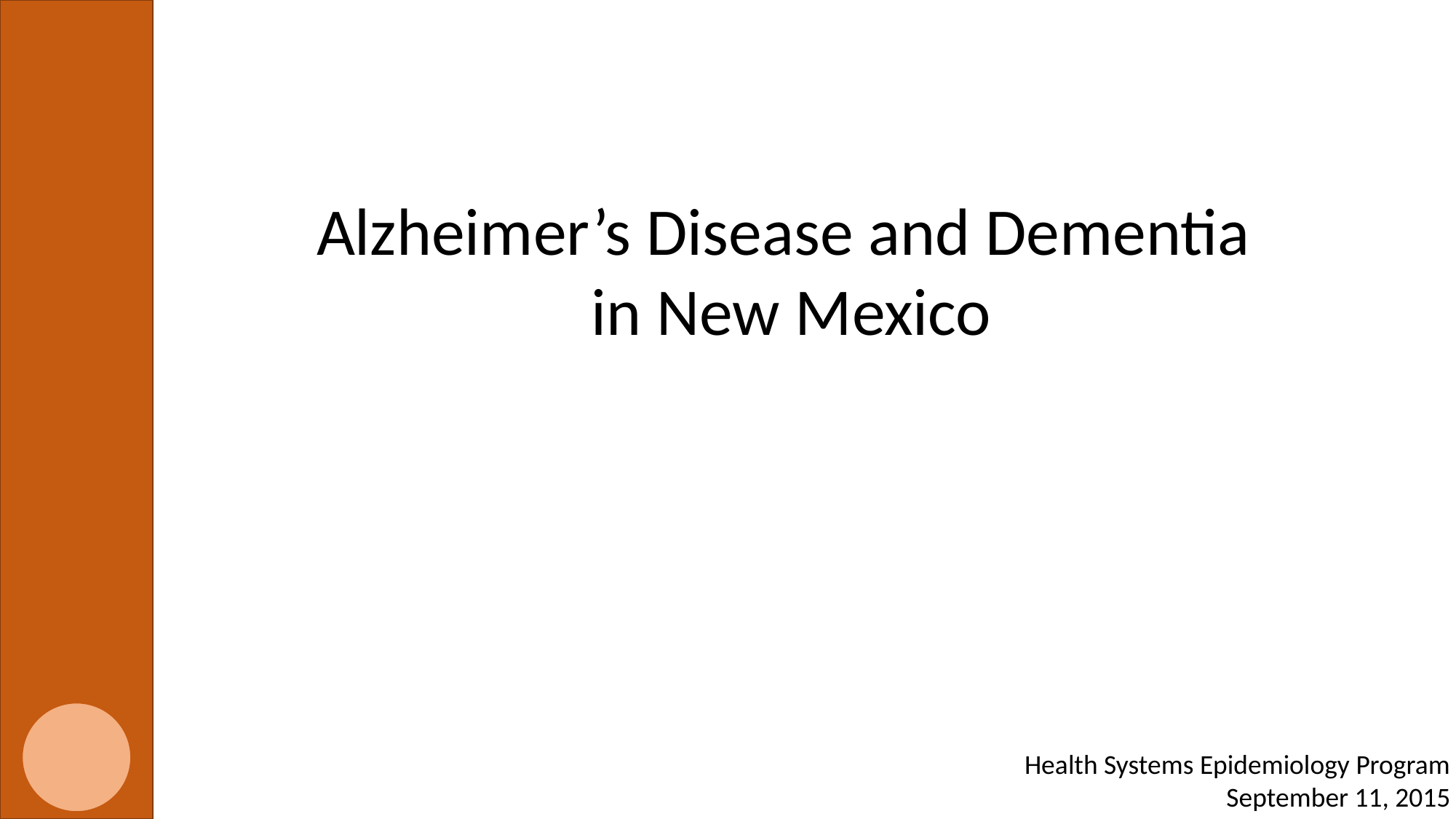

Alzheimer’s Disease and Dementia
 in New Mexico
Health Systems Epidemiology Program
September 11, 2015